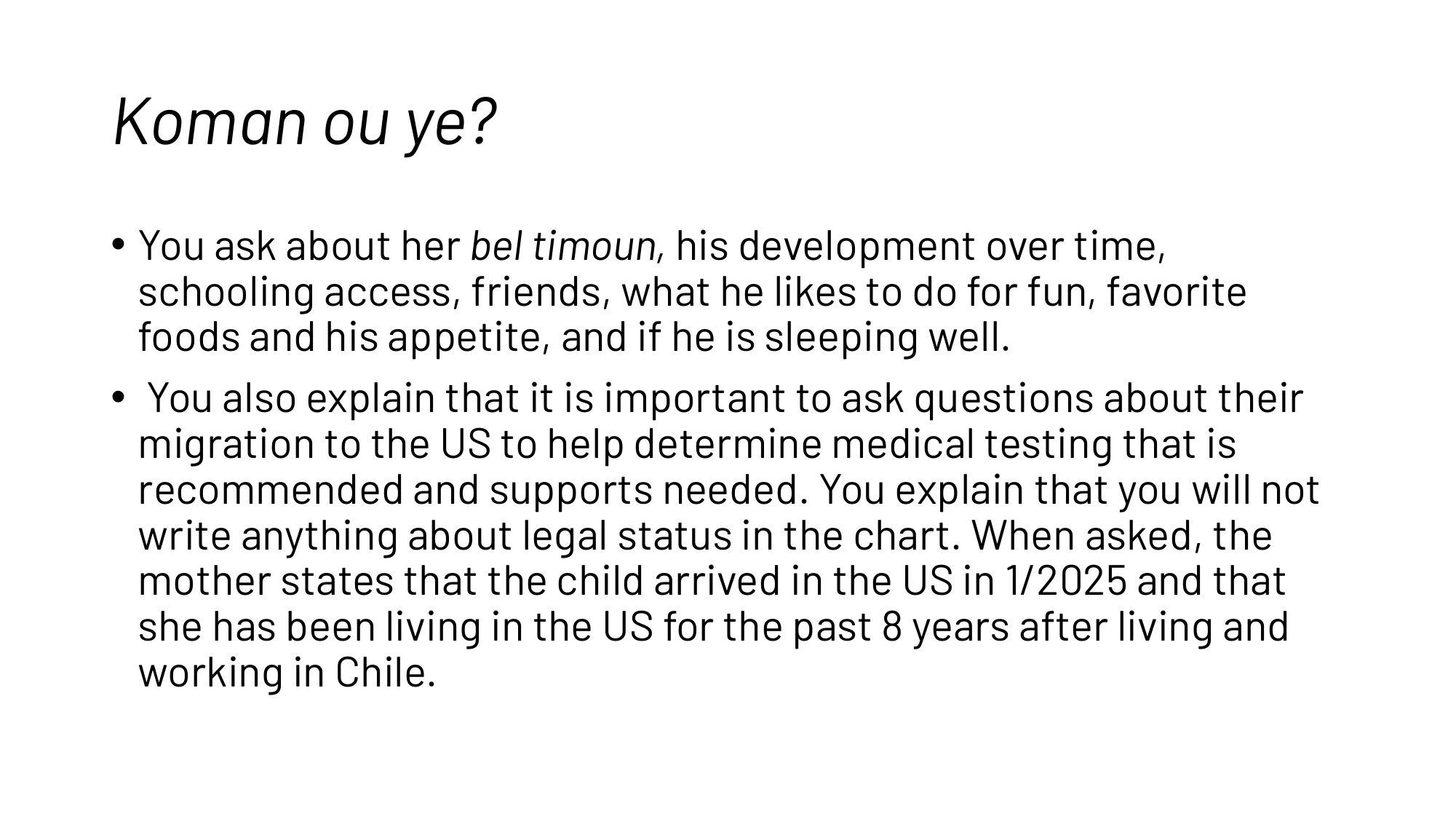

# Koman ou ye?
You ask about her bel timoun, his development over time, schooling access, friends, what he likes to do for fun, favorite foods and his appetite, and if he is sleeping well.
 You also explain that it is important to ask questions about their migration to the US to help determine medical testing that is recommended and supports needed. You explain that you will not write anything about legal status in the chart. When asked, the mother states that the child arrived in the US in 1/2025 and that she has been living in the US for the past 8 years after living and working in Chile.